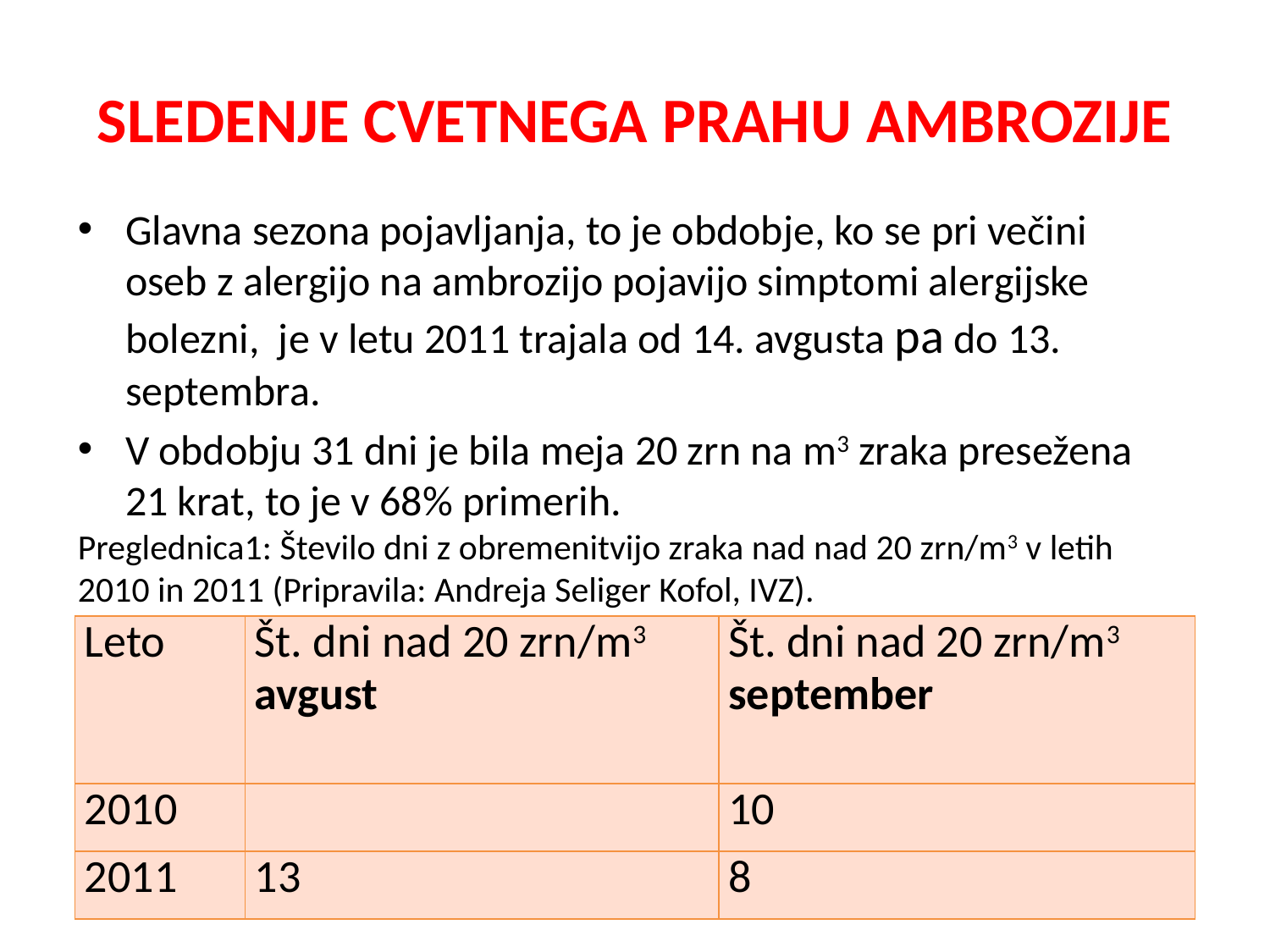

# SLEDENJE CVETNEGA PRAHU AMBROZIJE
Glavna sezona pojavljanja, to je obdobje, ko se pri večini oseb z alergijo na ambrozijo pojavijo simptomi alergijske bolezni,  je v letu 2011 trajala od 14. avgusta pa do 13. septembra.
V obdobju 31 dni je bila meja 20 zrn na m3 zraka presežena 21 krat, to je v 68% primerih.
Preglednica1: Število dni z obremenitvijo zraka nad nad 20 zrn/m3 v letih
2010 in 2011 (Pripravila: Andreja Seliger Kofol, IVZ).
| Leto | Št. dni nad 20 zrn/m3 avgust | Št. dni nad 20 zrn/m3 september |
| --- | --- | --- |
| 2010 |  | 10 |
| 2011 | 13 | 8 |